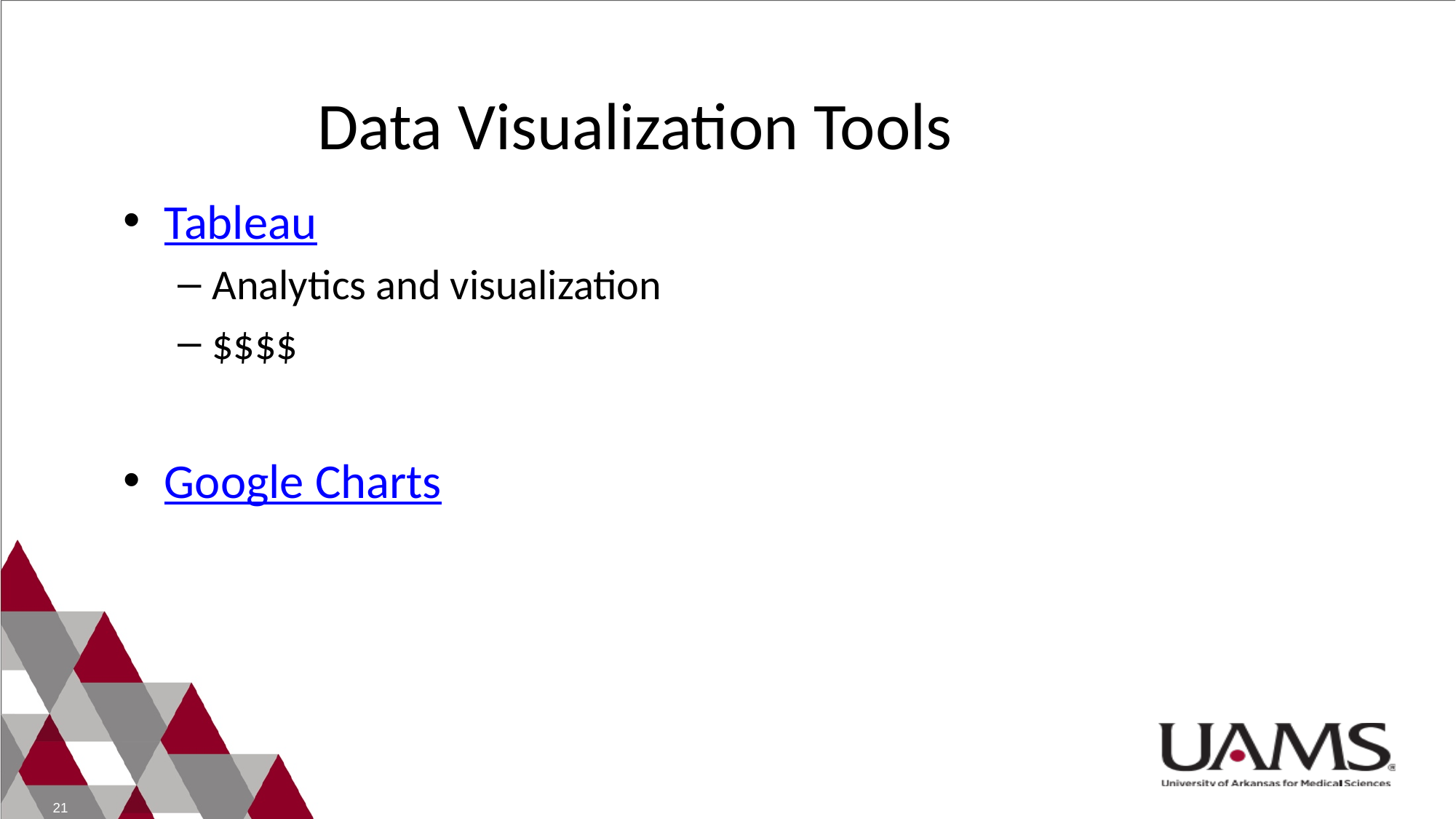

Data Visualization Tools
Tableau
Analytics and visualization
$$$$

Google Charts